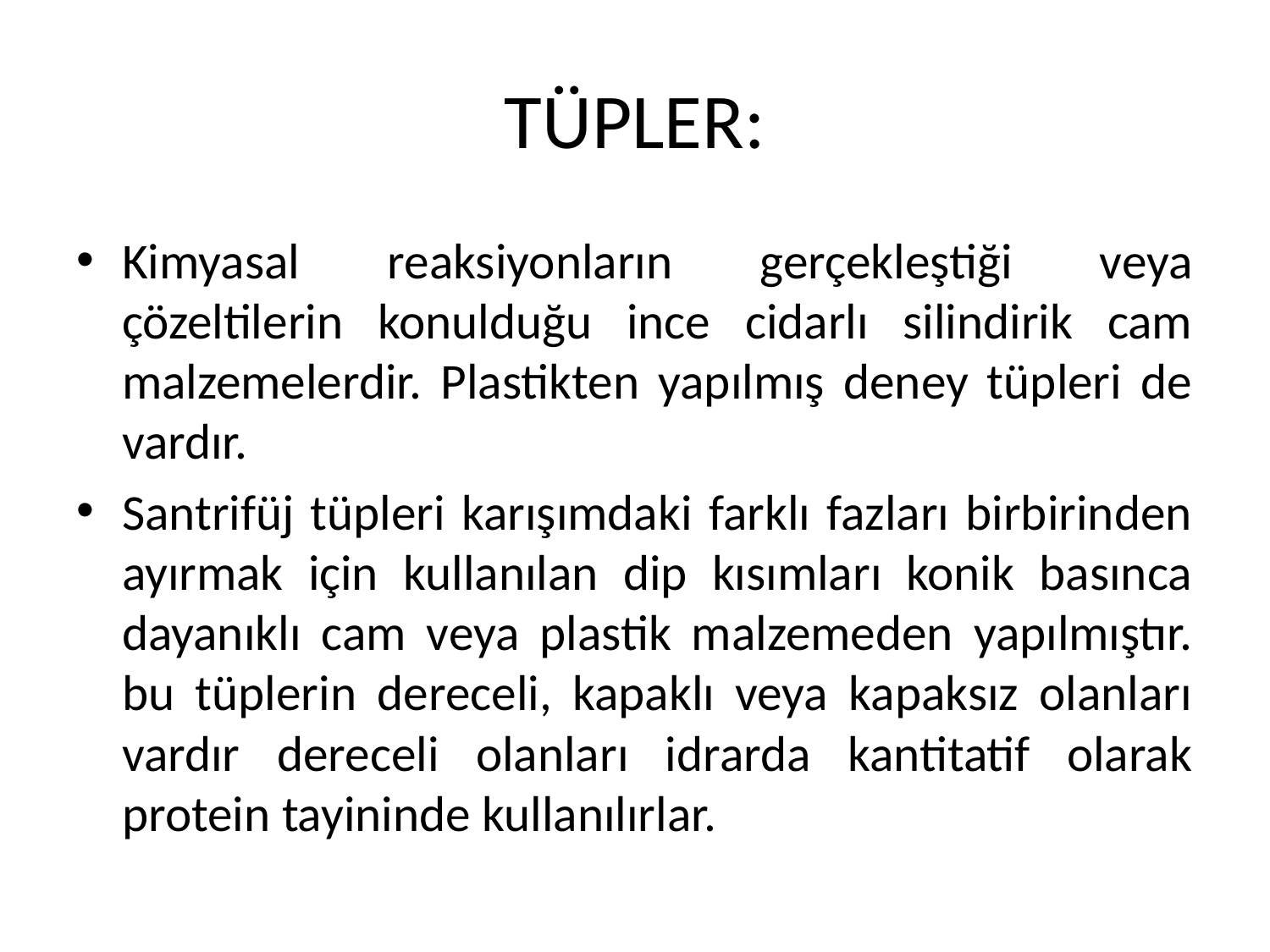

# TÜPLER:
Kimyasal reaksiyonların gerçekleştiği veya çözeltilerin konulduğu ince cidarlı silindirik cam malzemelerdir. Plastikten yapılmış deney tüpleri de vardır.
Santrifüj tüpleri karışımdaki farklı fazları birbirinden ayırmak için kullanılan dip kısımları konik basınca dayanıklı cam veya plastik malzemeden yapılmıştır. bu tüplerin dereceli, kapaklı veya kapaksız olanları vardır dereceli olanları idrarda kantitatif olarak protein tayininde kullanılırlar.